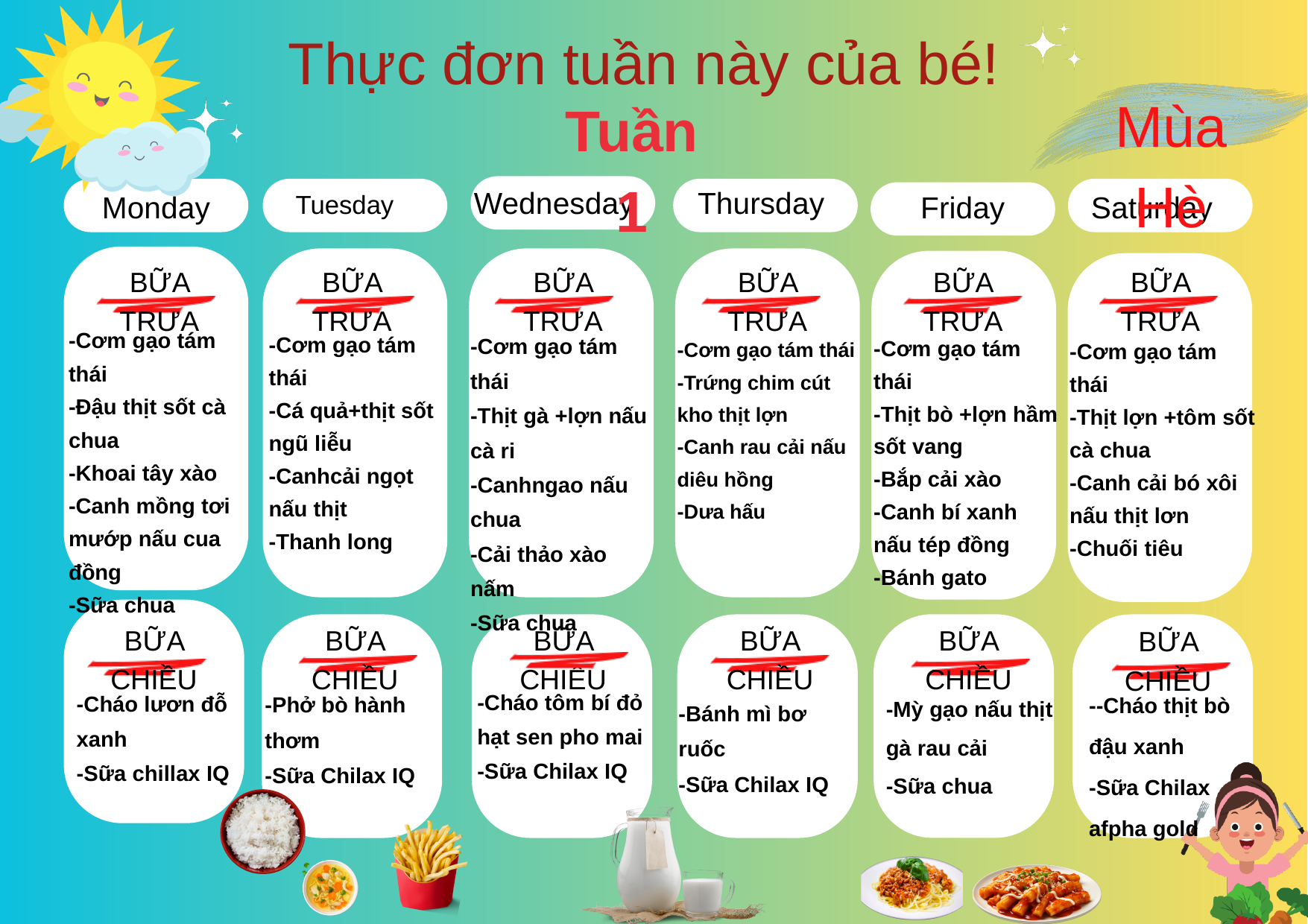

Thực đơn tuần này của bé!

Mùa Hè

Tuần 1

Wednesday
Thursday

Monday
Tuesday
Friday
Saturday

BỮA TRƯA
BỮA TRƯA
BỮA TRƯA
BỮA TRƯA
BỮA TRƯA
BỮA TRƯA

-Cơm gạo tám thái
-Đậu thịt sốt cà chua
-Khoai tây xào
-Canh mồng tơi mướp nấu cua đồng
-Sữa chua
-Cơm gạo tám thái
-Cá quả+thịt sốt ngũ liễu
-Canhcải ngọt nấu thịt
-Thanh long
-Cơm gạo tám thái
-Thịt gà +lợn nấu cà ri
-Canhngao nấu chua
-Cải thảo xào nấm
-Sữa chua
-Cơm gạo tám thái
-Thịt bò +lợn hầm sốt vang
-Bắp cải xào
-Canh bí xanh nấu tép đồng
-Bánh gato
-Cơm gạo tám thái
-Trứng chim cút kho thịt lợn
-Canh rau cải nấu diêu hồng
-Dưa hấu
-Cơm gạo tám thái
-Thịt lợn +tôm sốt cà chua
-Canh cải bó xôi nấu thịt lơn
-Chuối tiêu

BỮA CHIỀU
BỮA CHIỀU
BỮA CHIỀU
BỮA CHIỀU
BỮA CHIỀU
BỮA CHIỀU

--Cháo thịt bò đậu xanh
-Sữa Chilax afpha gold
-Cháo tôm bí đỏ hạt sen pho mai
-Sữa Chilax IQ
-Phở bò hành thơm
-Sữa Chilax IQ
-Cháo lươn đỗ xanh
-Sữa chillax IQ
-Mỳ gạo nấu thịt gà rau cải
-Sữa chua
-Bánh mì bơ ruốc
-Sữa Chilax IQ